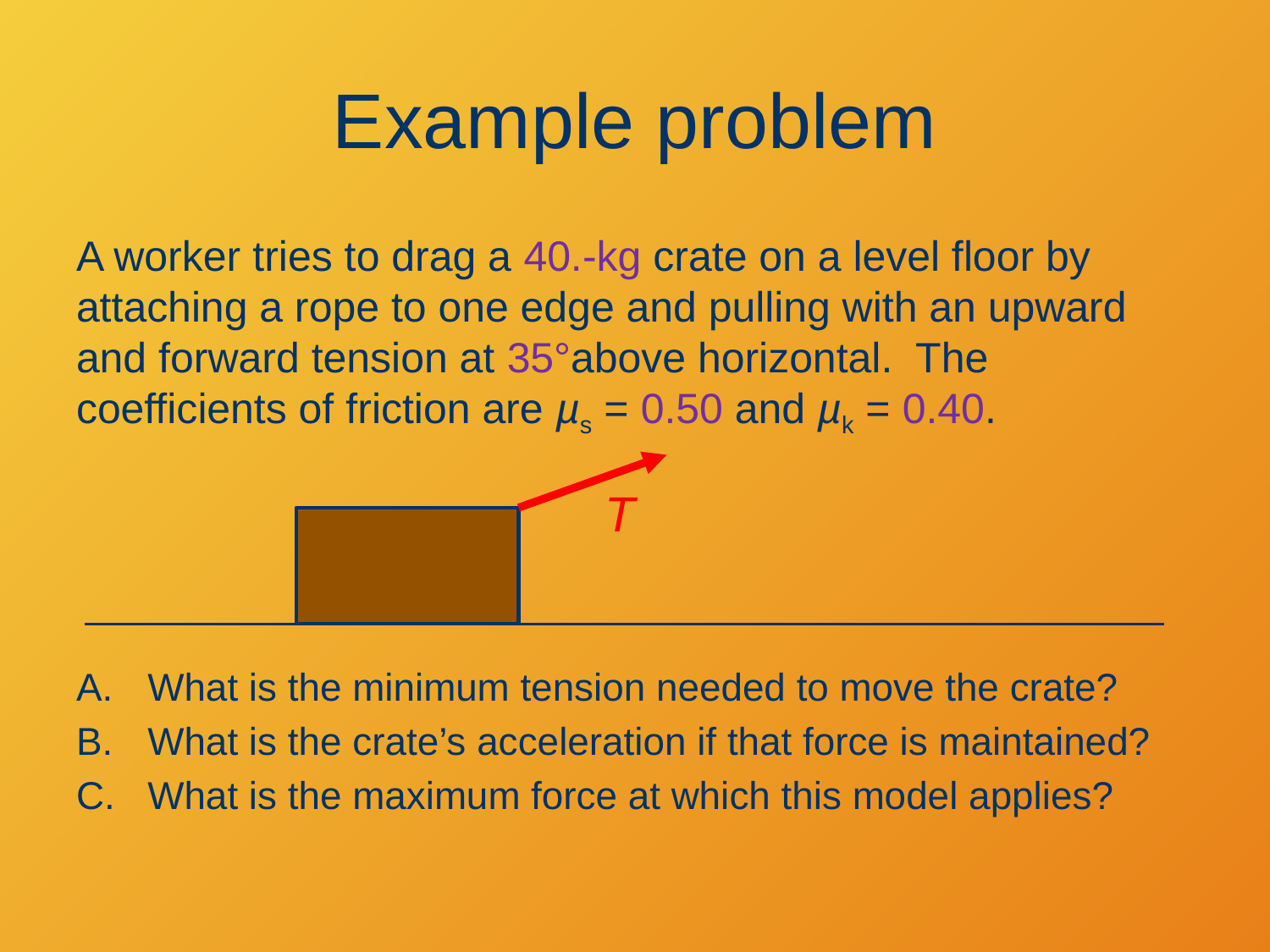

# Example problem
A worker tries to drag a 40.-kg crate on a level floor by attaching a rope to one edge and pulling with an upward and forward tension at 35°above horizontal.  The coefficients of friction are µs = 0.50 and µk = 0.40.
T

What is the minimum tension needed to move the crate?
What is the crate’s acceleration if that force is maintained?
What is the maximum force at which this model applies?